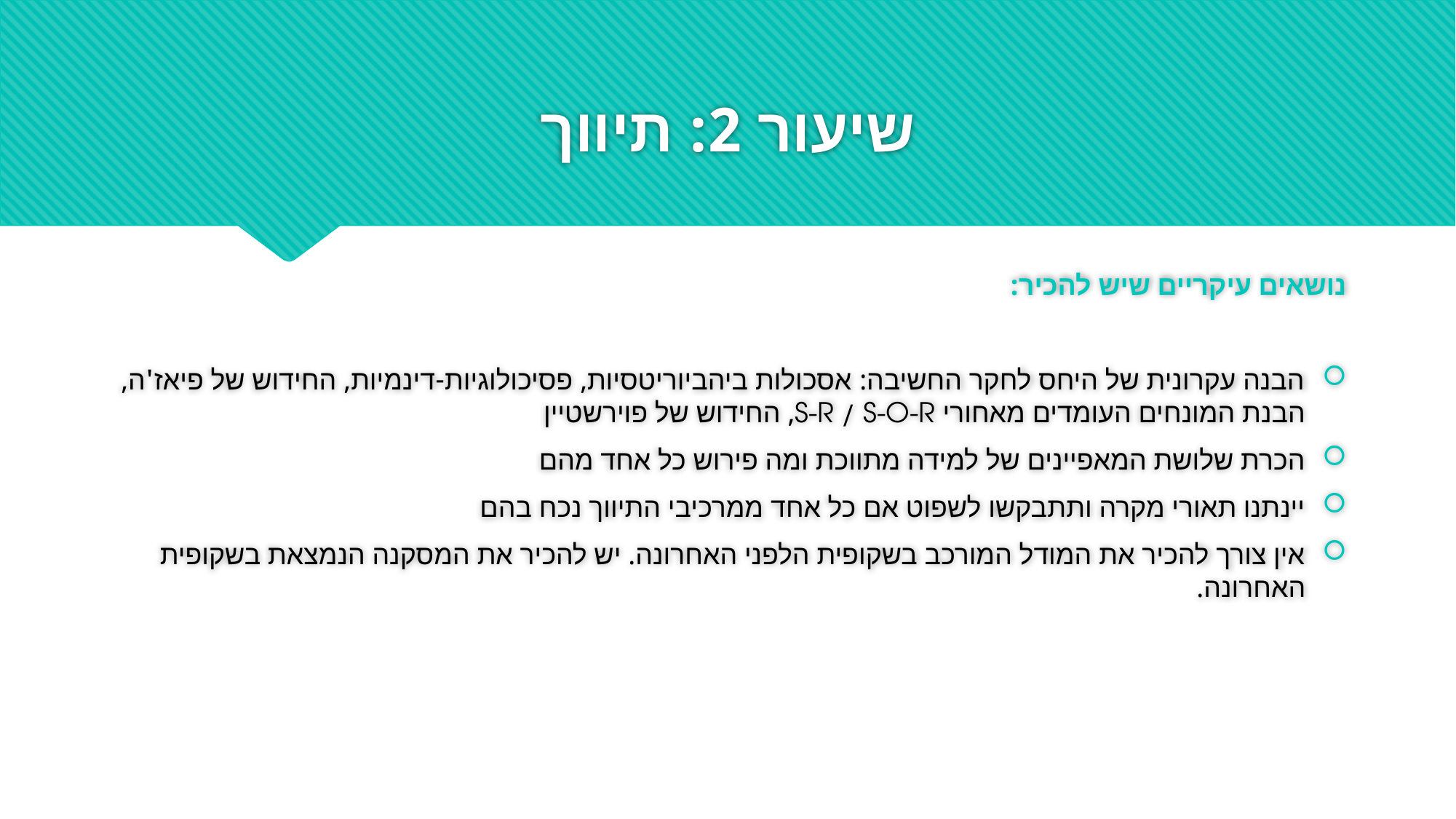

# שיעור 2: תיווך
נושאים עיקריים שיש להכיר:

הבנה עקרונית של היחס לחקר החשיבה: אסכולות ביהביוריטסיות, פסיכולוגיות-דינמיות, החידוש של פיאז'ה, הבנת המונחים העומדים מאחורי S-R / S-O-R, החידוש של פוירשטיין
הכרת שלושת המאפיינים של למידה מתווכת ומה פירוש כל אחד מהם
יינתנו תאורי מקרה ותתבקשו לשפוט אם כל אחד ממרכיבי התיווך נכח בהם
אין צורך להכיר את המודל המורכב בשקופית הלפני האחרונה. יש להכיר את המסקנה הנמצאת בשקופית האחרונה.